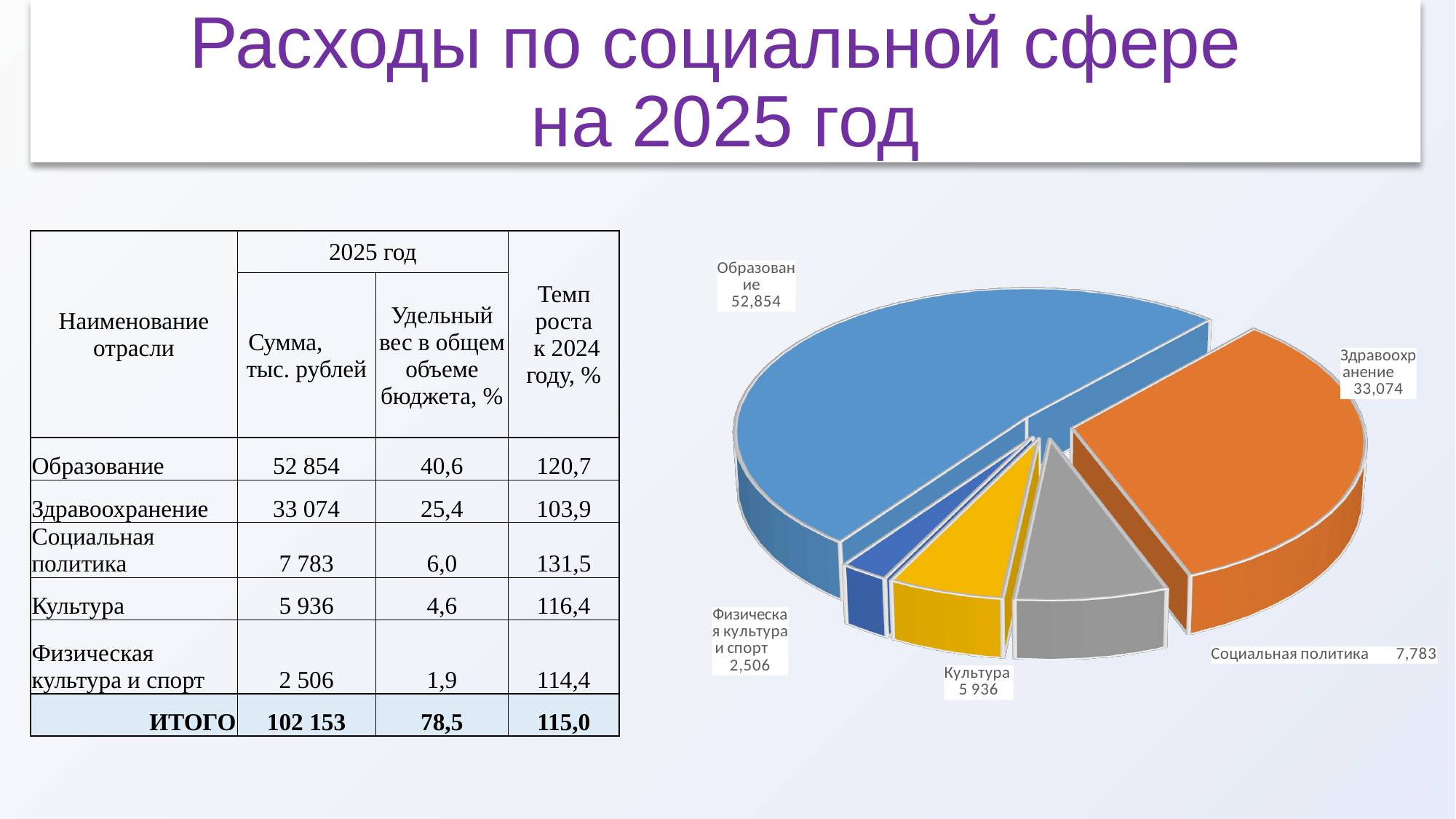

Расходы по социальной сфере
на 2025 год
| Наименование отрасли | 2025 год |  | Темп роста к 2024 году, % |
| --- | --- | --- | --- |
|  | Сумма, тыс. рублей | Удельный вес в общем объеме бюджета, % |  |
| Образование | 52 854 | 40,6 | 120,7 |
| Здравоохранение | 33 074 | 25,4 | 103,9 |
| Социальная политика | 7 783 | 6,0 | 131,5 |
| Культура | 5 936 | 4,6 | 116,4 |
| Физическая культура и спорт | 2 506 | 1,9 | 114,4 |
| ИТОГО | 102 153 | 78,5 | 115,0 |

[unsupported chart]